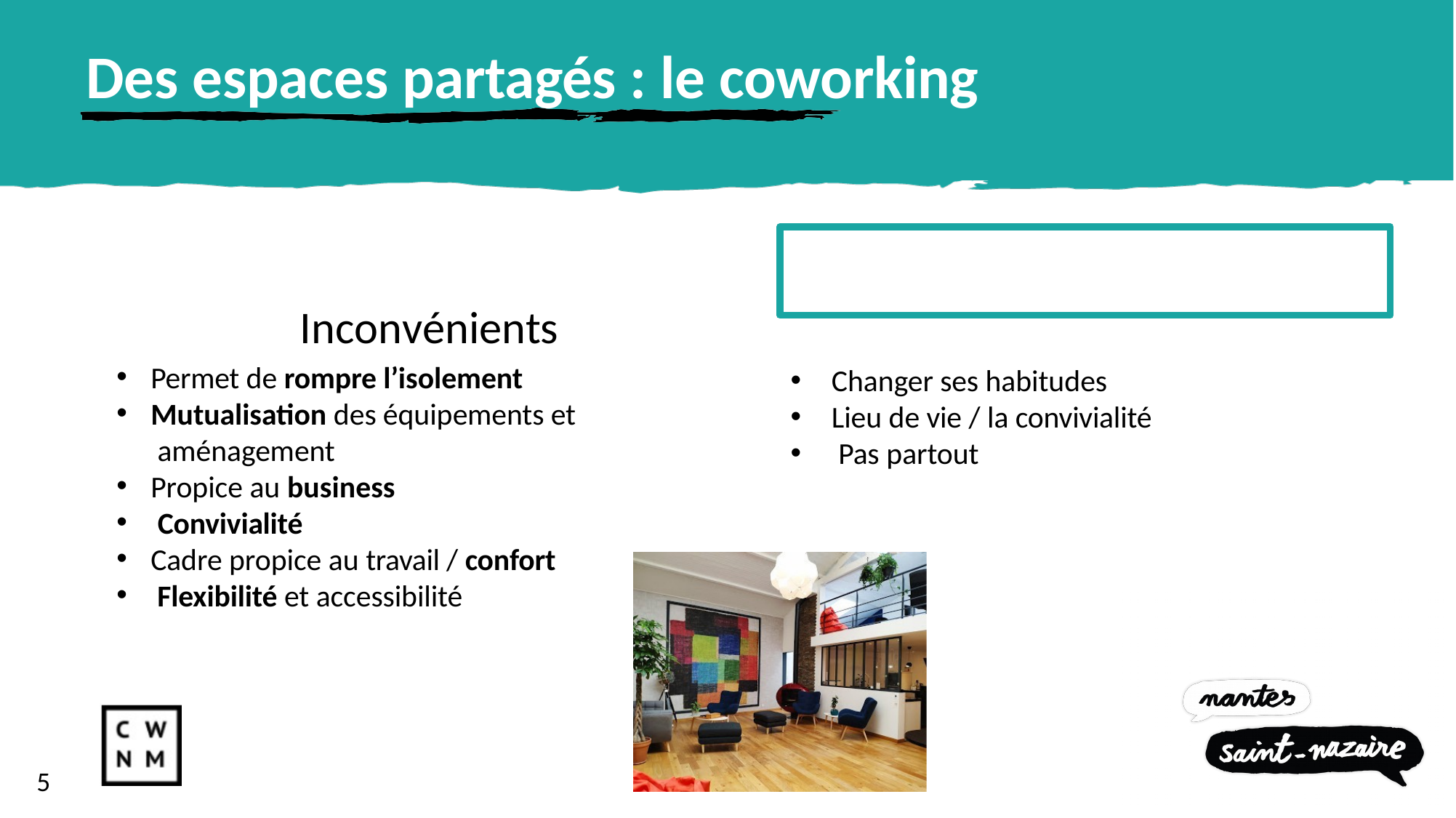

# Des espaces partagés : le coworking

Avantages	Inconvénients
•
•
Permet de rompre l’isolement  Mutualisation des équipements et  aménagement
Propice au business  Convivialité
Cadre propice au travail / confort  Flexibilité et accessibilité
•
•
•
Changer ses habitudes  Lieu de vie / la convivialité  Pas partout
•
•
•
•

5